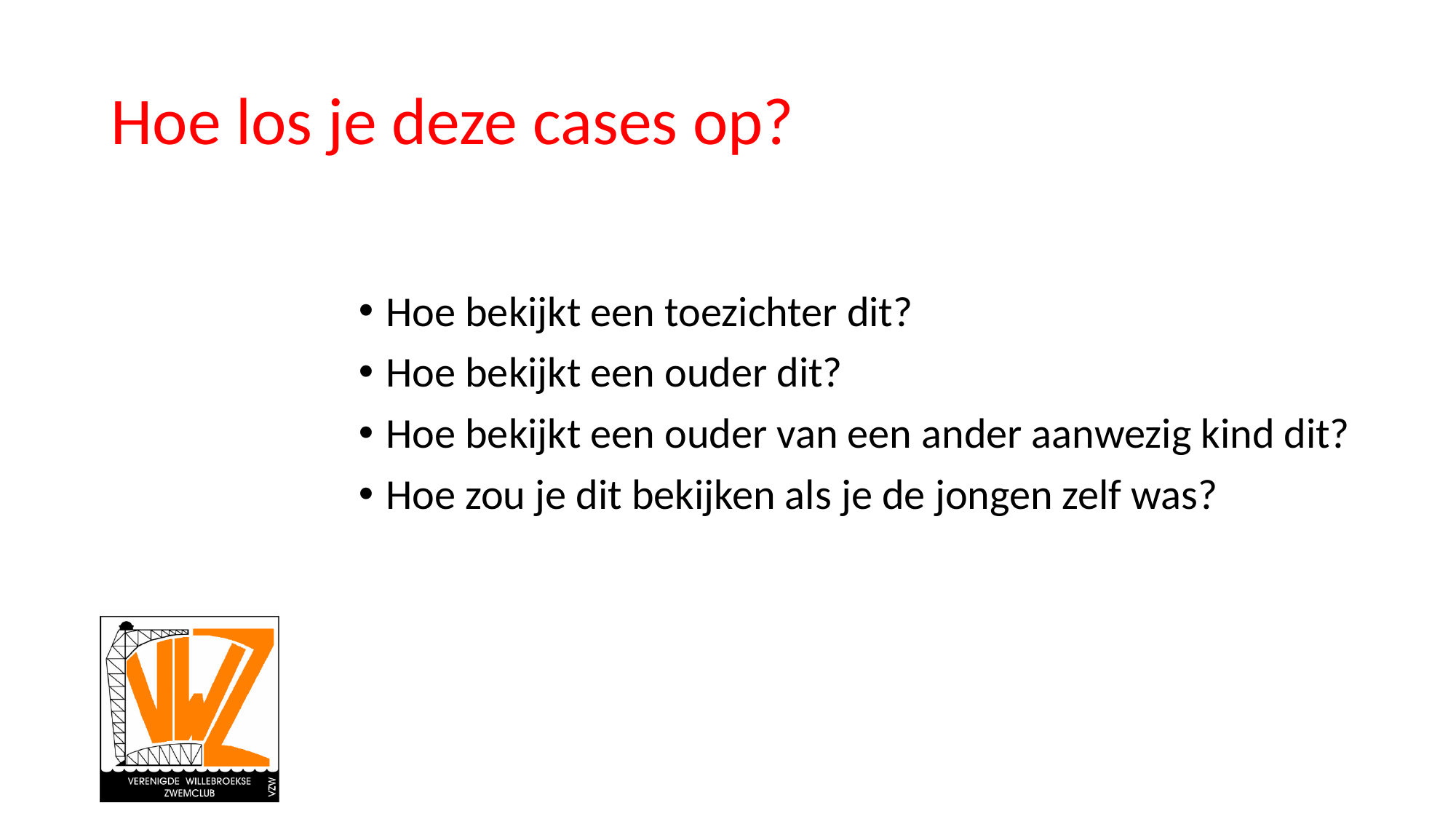

# Hoe los je deze cases op?

Hoe bekijkt een toezichter dit?
Hoe bekijkt een ouder dit?
Hoe bekijkt een ouder van een ander aanwezig kind dit?
Hoe zou je dit bekijken als je de jongen zelf was?